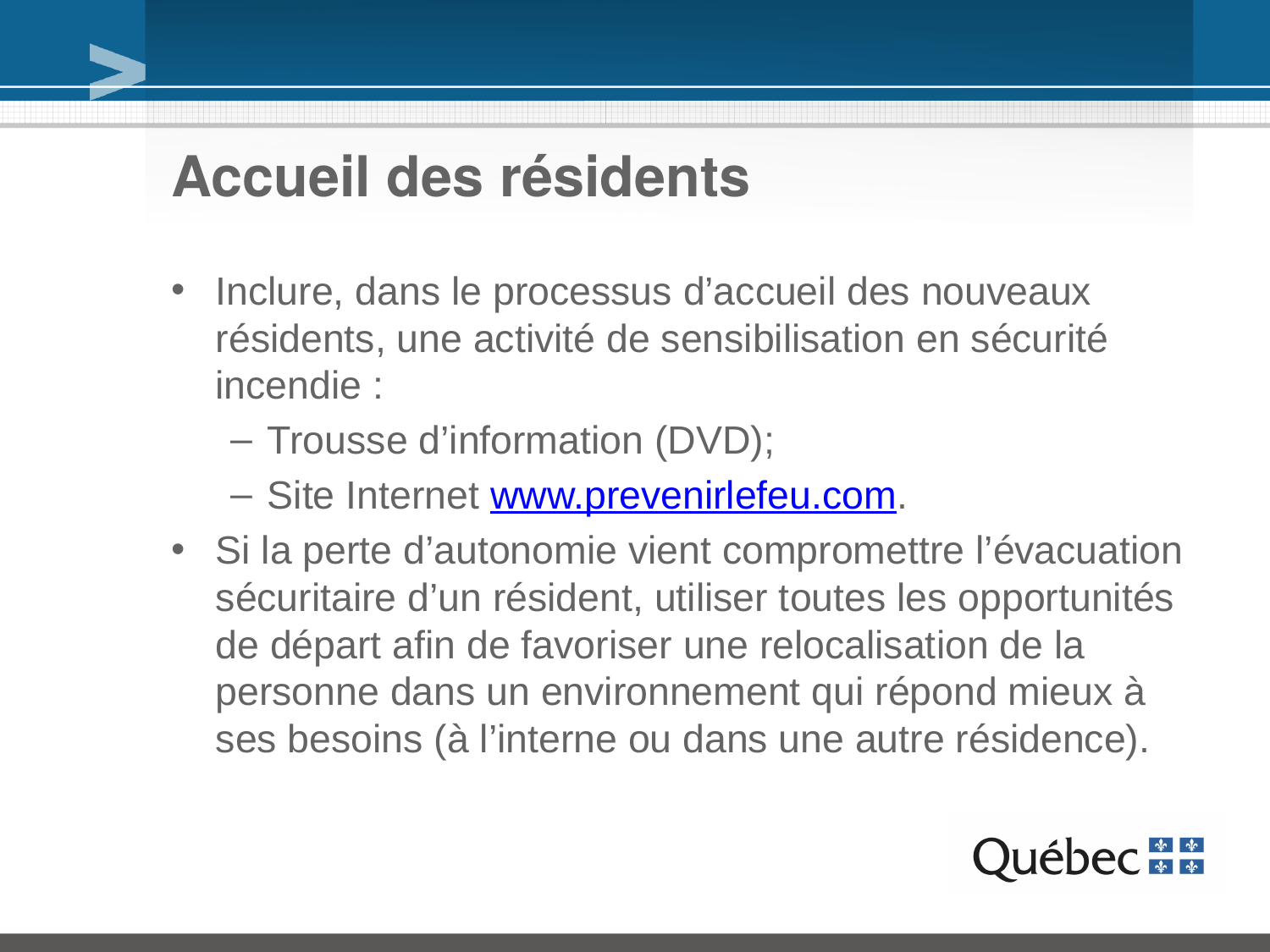

# Accueil des résidents
Inclure, dans le processus d’accueil des nouveaux résidents, une activité de sensibilisation en sécurité incendie :
Trousse d’information (DVD);
Site Internet www.prevenirlefeu.com.
Si la perte d’autonomie vient compromettre l’évacuation sécuritaire d’un résident, utiliser toutes les opportunités de départ afin de favoriser une relocalisation de la personne dans un environnement qui répond mieux à ses besoins (à l’interne ou dans une autre résidence).